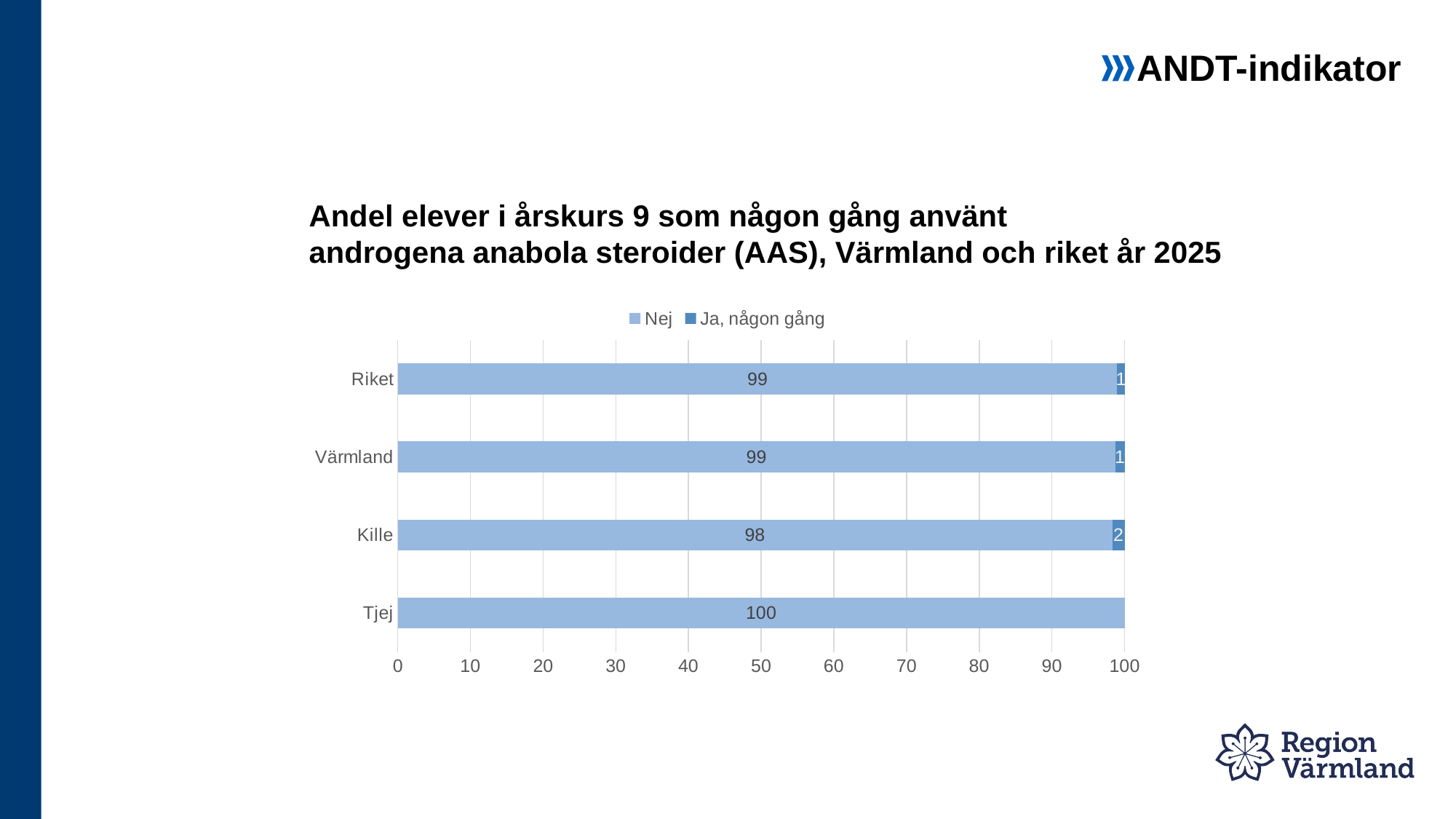

ANDT-indikator

# Andel elever i årskurs 9 som någon gång använt androgena anabola steroider (AAS), Värmland och riket år 2025

### Chart

| Category | Nej | Ja, någon gång |
|---|---|---|
| Tjej | 100.0 | 0.0 |
| Kille | 98.3 | 1.7 |
| Värmland | 98.7 | 1.3 |
| Riket | 99.0 | 1.0 |